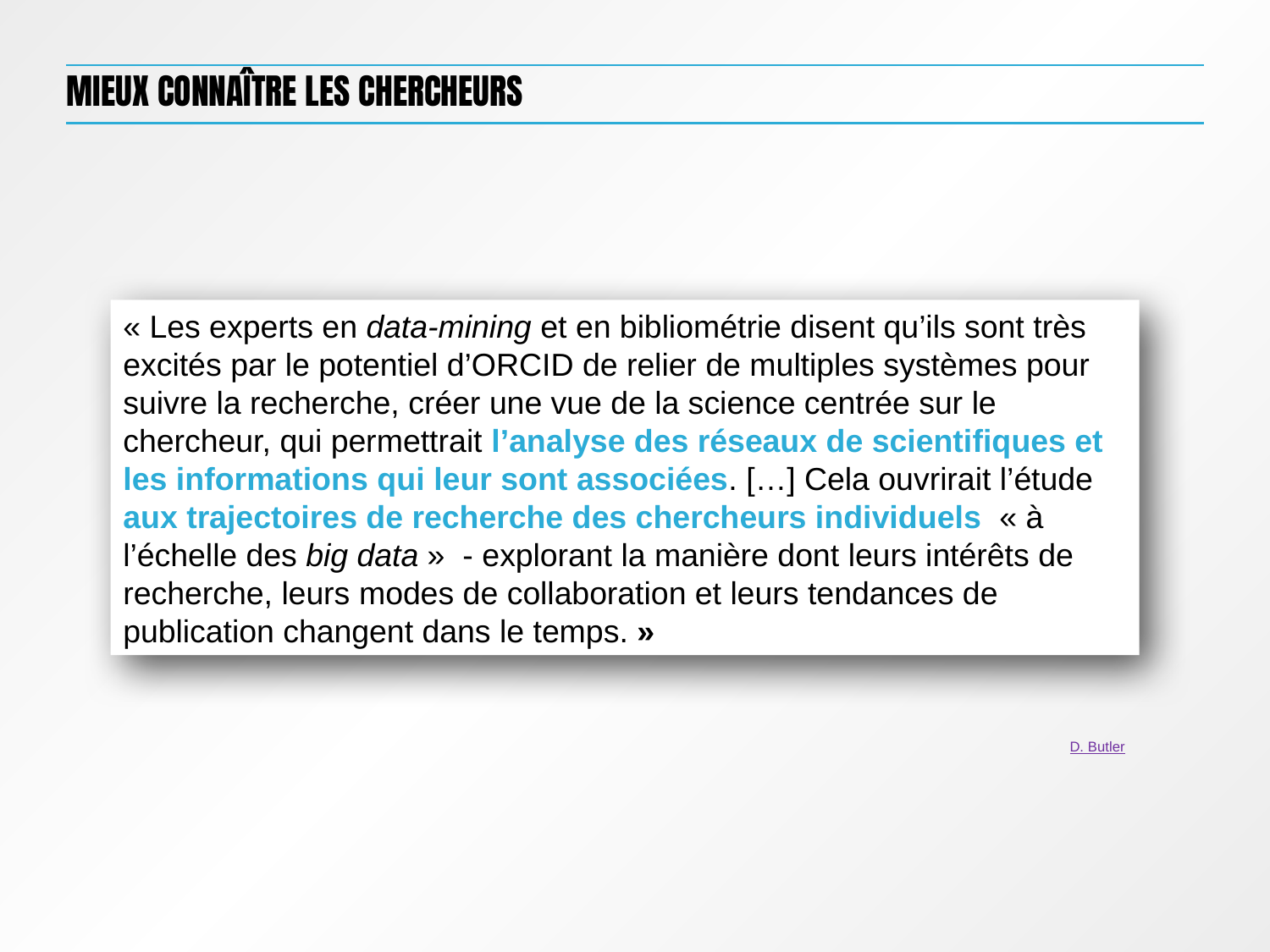

# Mieux connaître les chercheurs
« Les experts en data-mining et en bibliométrie disent qu’ils sont très excités par le potentiel d’ORCID de relier de multiples systèmes pour suivre la recherche, créer une vue de la science centrée sur le chercheur, qui permettrait l’analyse des réseaux de scientifiques et les informations qui leur sont associées. […] Cela ouvrirait l’étude aux trajectoires de recherche des chercheurs individuels  « à l’échelle des big data »  - explorant la manière dont leurs intérêts de recherche, leurs modes de collaboration et leurs tendances de publication changent dans le temps. »
D. Butler